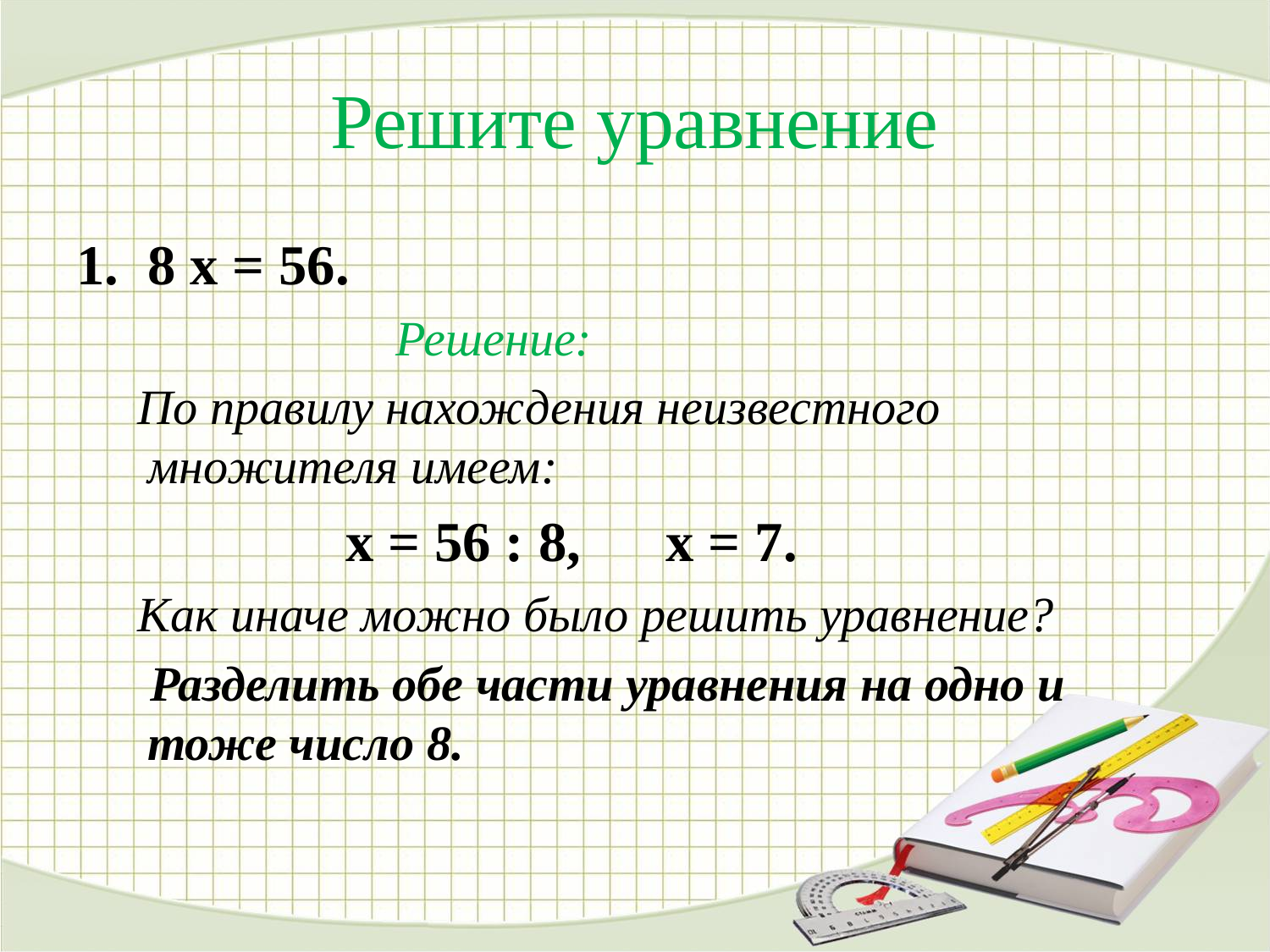

# Решите уравнение
8 x = 56.
                          Решение:
     По правилу нахождения неизвестного множителя имеем:
                   x = 56 : 8,      x = 7.
     Как иначе можно было решить уравнение?
      Разделить обе части уравнения на одно и тоже число 8.